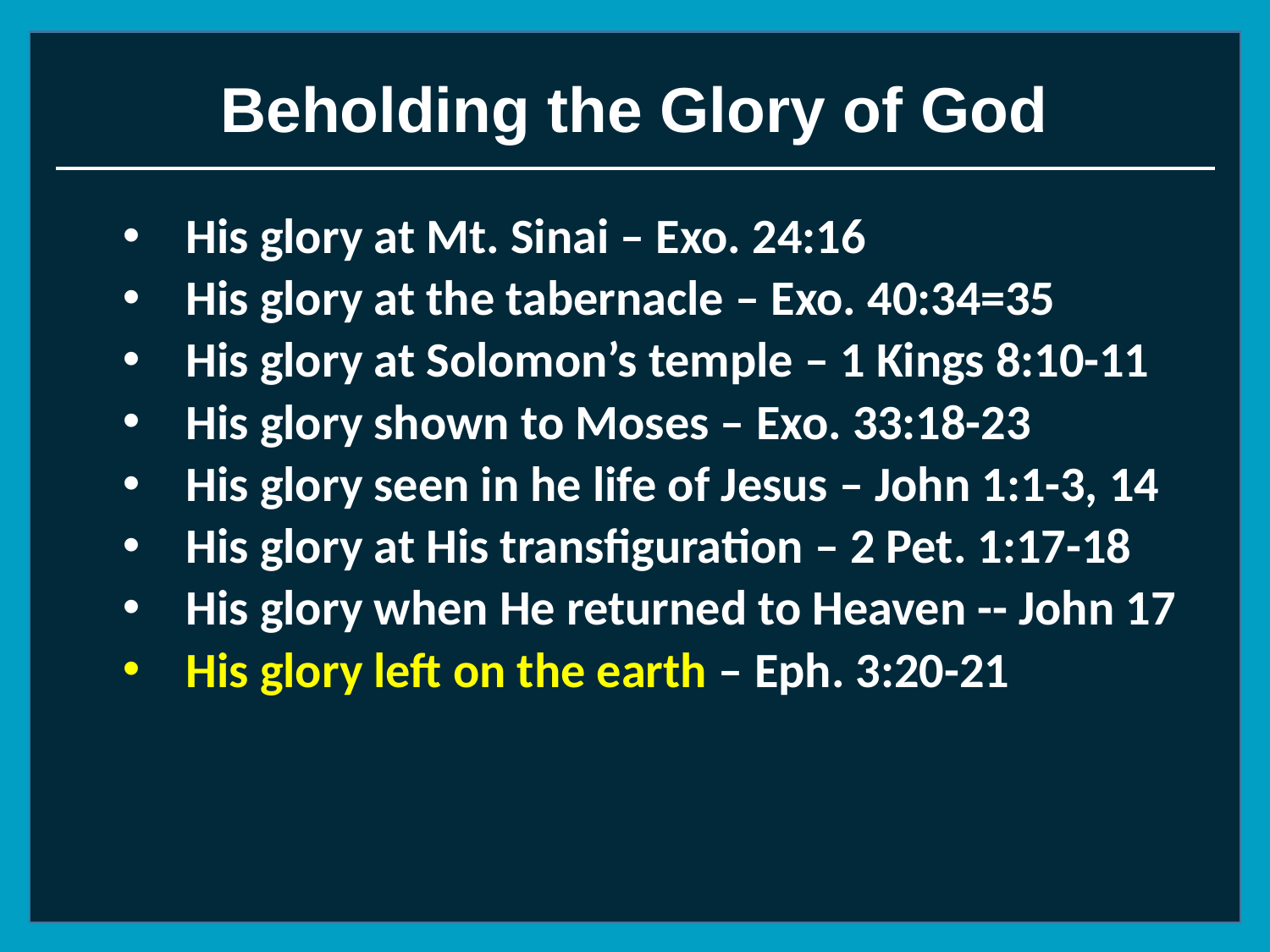

# Beholding the Glory of God
His glory at Mt. Sinai – Exo. 24:16
His glory at the tabernacle – Exo. 40:34=35
His glory at Solomon’s temple – 1 Kings 8:10-11
His glory shown to Moses – Exo. 33:18-23
His glory seen in he life of Jesus – John 1:1-3, 14
His glory at His transfiguration – 2 Pet. 1:17-18
His glory when He returned to Heaven -- John 17
His glory left on the earth – Eph. 3:20-21